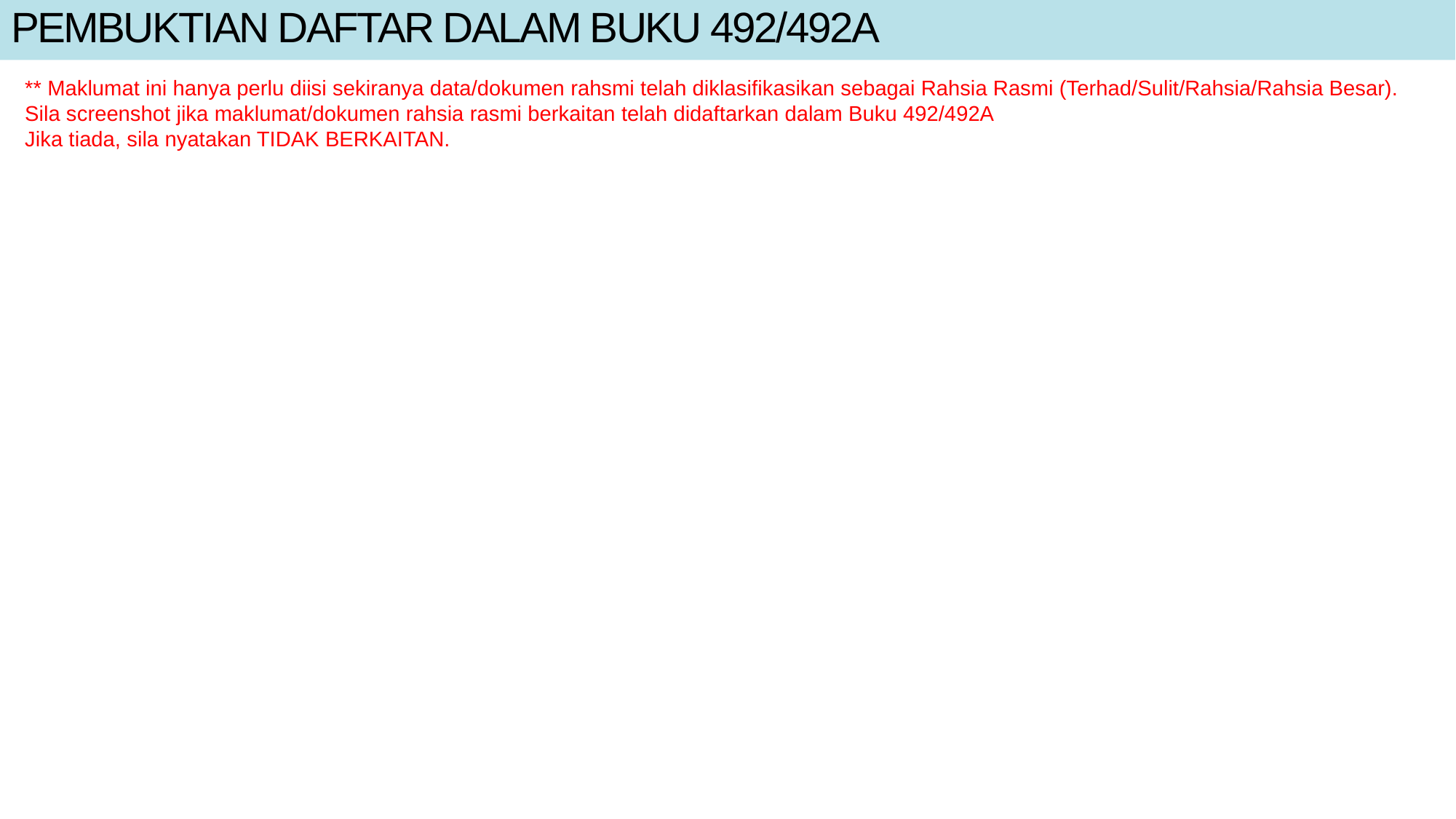

# PEMBUKTIAN DAFTAR DALAM BUKU 492/492A
** Maklumat ini hanya perlu diisi sekiranya data/dokumen rahsmi telah diklasifikasikan sebagai Rahsia Rasmi (Terhad/Sulit/Rahsia/Rahsia Besar).
Sila screenshot jika maklumat/dokumen rahsia rasmi berkaitan telah didaftarkan dalam Buku 492/492A
Jika tiada, sila nyatakan TIDAK BERKAITAN.